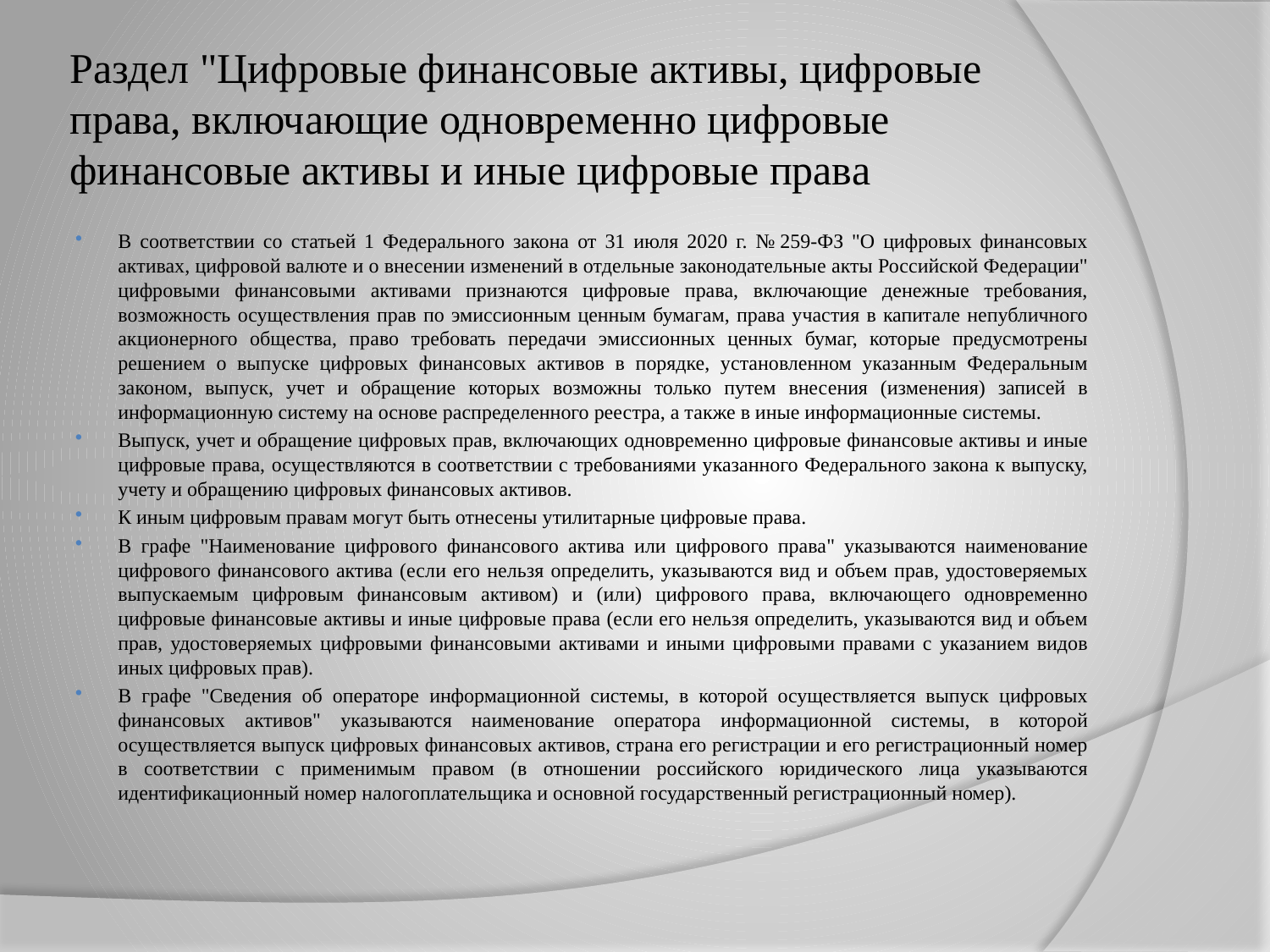

# Раздел "Цифровые финансовые активы, цифровые права, включающие одновременно цифровые финансовые активы и иные цифровые права
В соответствии со статьей 1 Федерального закона от 31 июля 2020 г. № 259-ФЗ "О цифровых финансовых активах, цифровой валюте и о внесении изменений в отдельные законодательные акты Российской Федерации" цифровыми финансовыми активами признаются цифровые права, включающие денежные требования, возможность осуществления прав по эмиссионным ценным бумагам, права участия в капитале непубличного акционерного общества, право требовать передачи эмиссионных ценных бумаг, которые предусмотрены решением о выпуске цифровых финансовых активов в порядке, установленном указанным Федеральным законом, выпуск, учет и обращение которых возможны только путем внесения (изменения) записей в информационную систему на основе распределенного реестра, а также в иные информационные системы.
Выпуск, учет и обращение цифровых прав, включающих одновременно цифровые финансовые активы и иные цифровые права, осуществляются в соответствии с требованиями указанного Федерального закона к выпуску, учету и обращению цифровых финансовых активов.
К иным цифровым правам могут быть отнесены утилитарные цифровые права.
В графе "Наименование цифрового финансового актива или цифрового права" указываются наименование цифрового финансового актива (если его нельзя определить, указываются вид и объем прав, удостоверяемых выпускаемым цифровым финансовым активом) и (или) цифрового права, включающего одновременно цифровые финансовые активы и иные цифровые права (если его нельзя определить, указываются вид и объем прав, удостоверяемых цифровыми финансовыми активами и иными цифровыми правами с указанием видов иных цифровых прав).
В графе "Сведения об операторе информационной системы, в которой осуществляется выпуск цифровых финансовых активов" указываются наименование оператора информационной системы, в которой осуществляется выпуск цифровых финансовых активов, страна его регистрации и его регистрационный номер в соответствии с применимым правом (в отношении российского юридического лица указываются идентификационный номер налогоплательщика и основной государственный регистрационный номер).